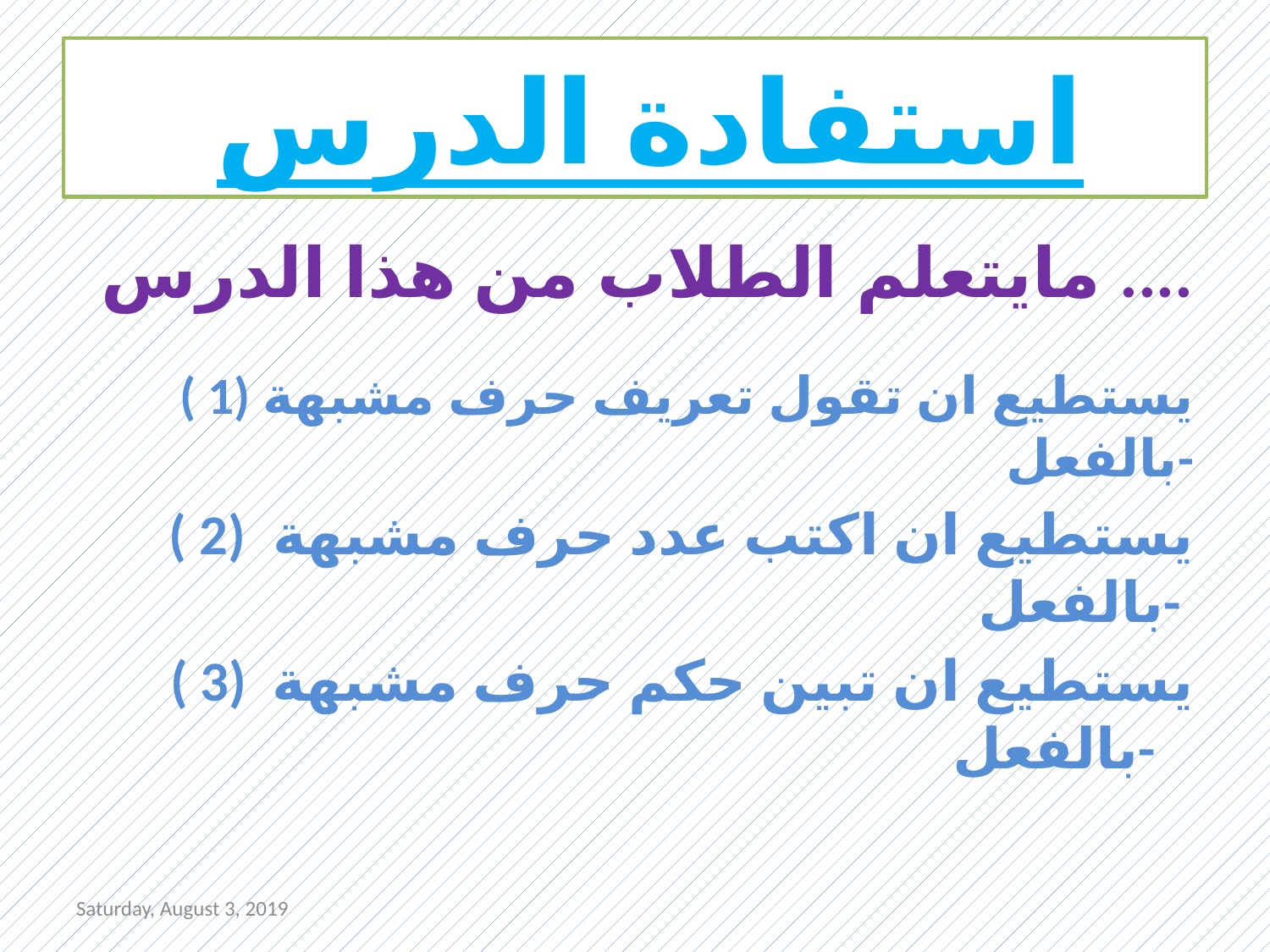

# استفادة الدرس
مايتعلم الطلاب من هذا الدرس ....

( 1) يستطيع ان تقول تعريف حرف مشبهة بالفعل-
( 2) يستطيع ان اكتب عدد حرف مشبهة  بالفعل-
( 3)  يستطيع ان تبين حكم حرف مشبهة بالفعل-

Saturday, August 3, 2019
محمد انعام الحف